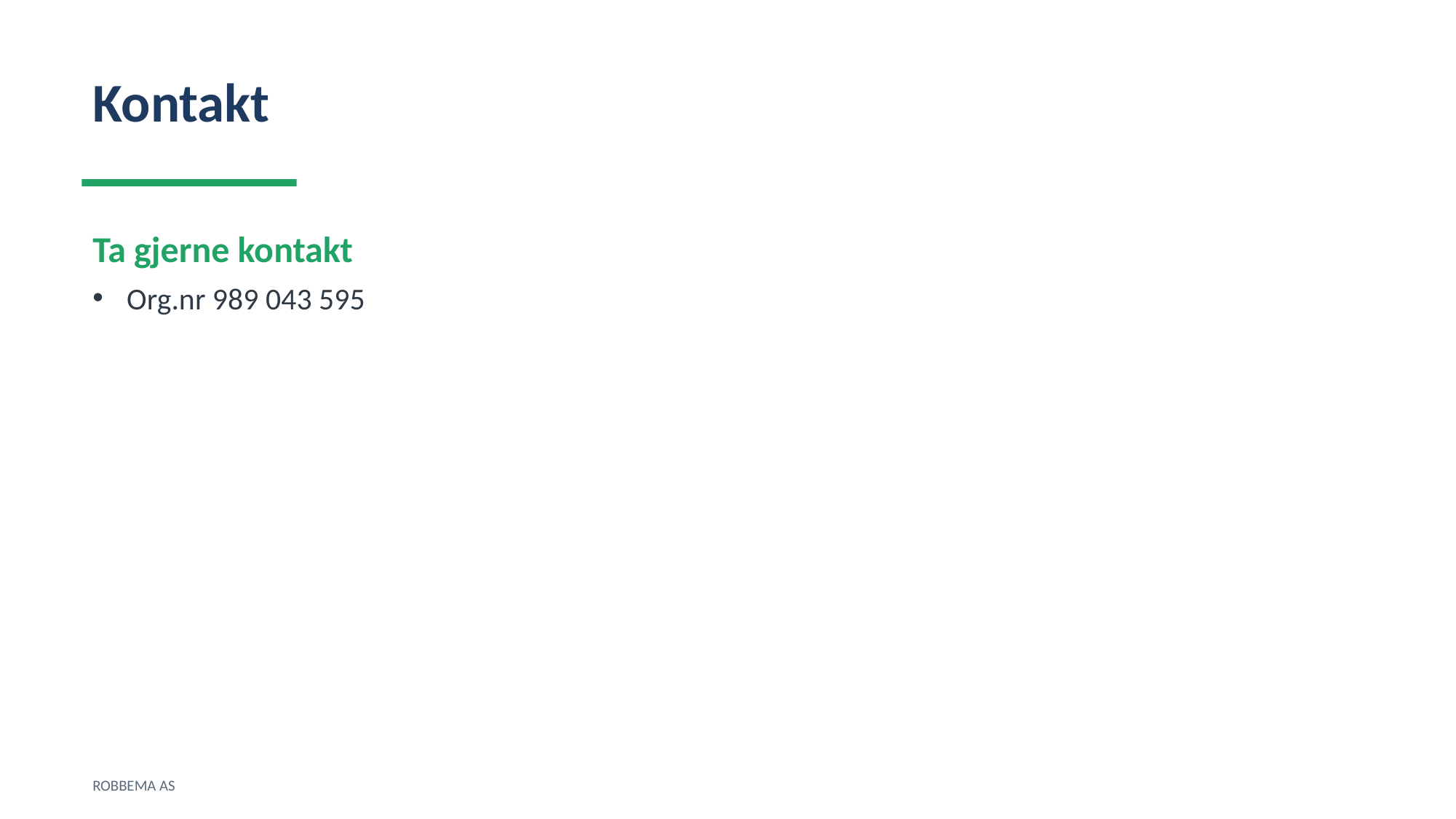

Kontakt

Ta gjerne kontakt
Org.nr 989 043 595
ROBBEMA AS